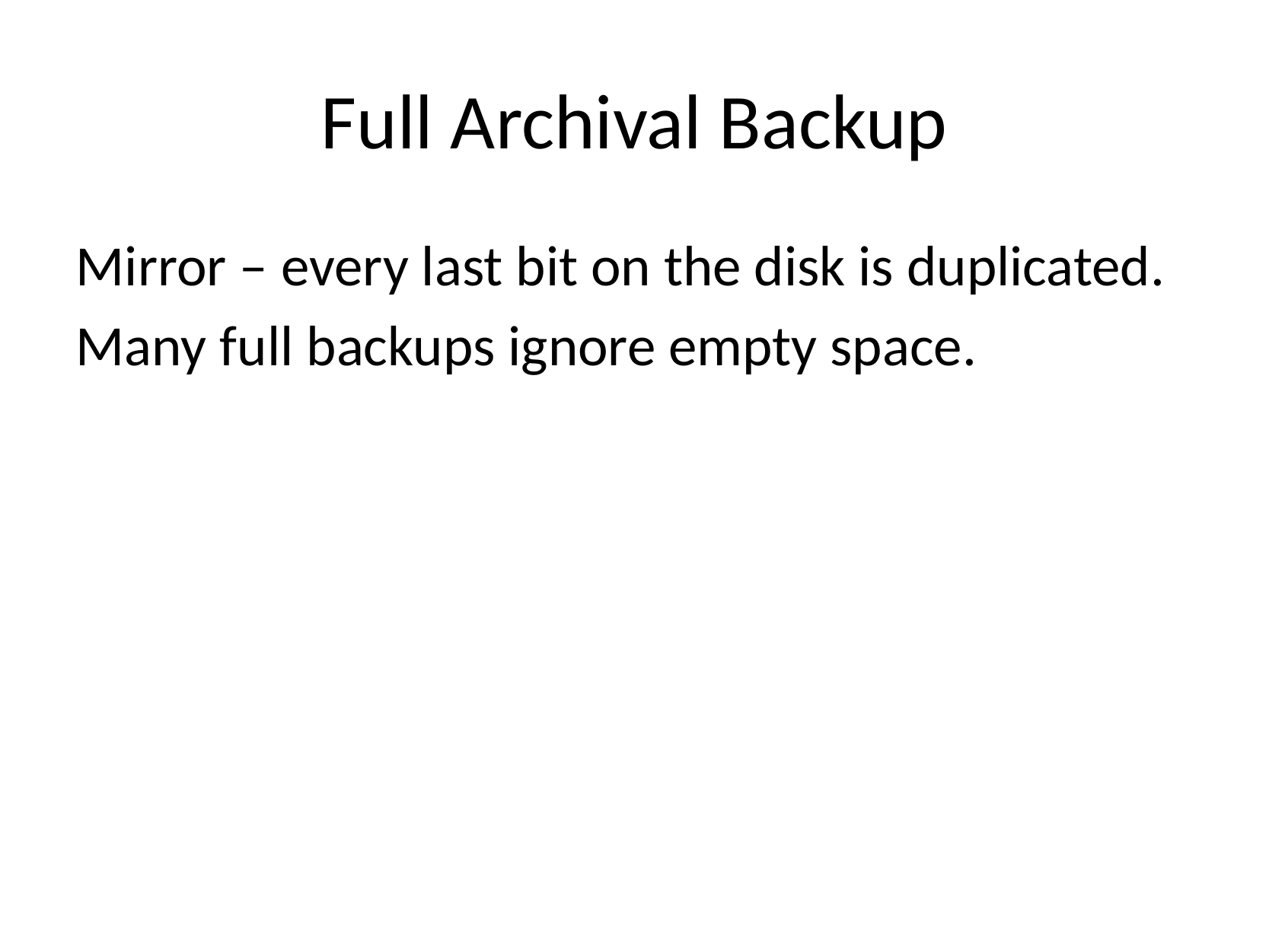

# Full Archival Backup
Mirror – every last bit on the disk is duplicated.
Many full backups ignore empty space.